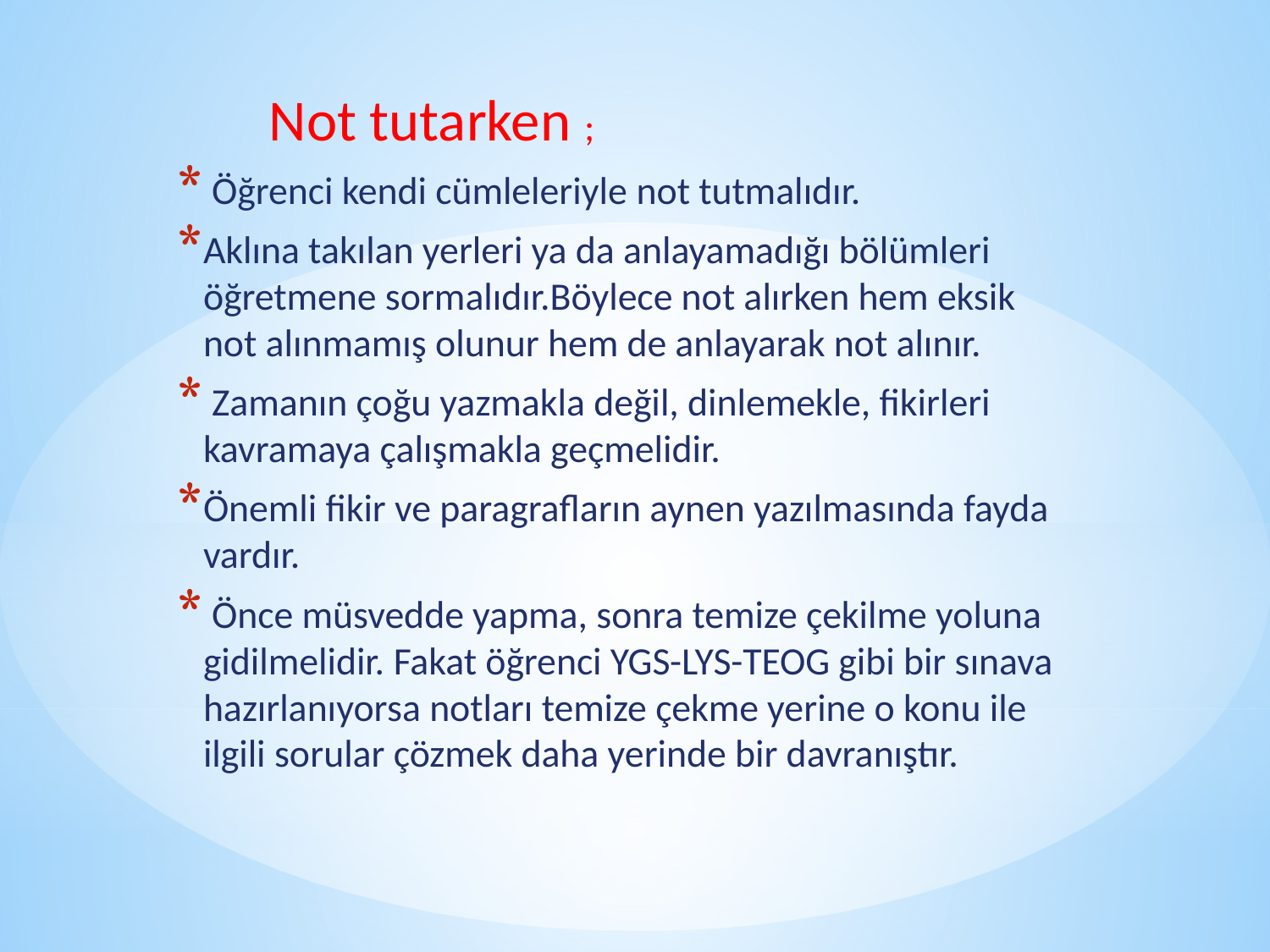

Not tutarken ;
 Öğrenci kendi cümleleriyle not tutmalıdır.
Aklına takılan yerleri ya da anlayamadığı bölümleri öğretmene sormalıdır.Böylece not alırken hem eksik not alınmamış olunur hem de anlayarak not alınır.
 Zamanın çoğu yazmakla değil, dinlemekle, fikirleri kavramaya çalışmakla geçmelidir.
Önemli fikir ve paragrafların aynen yazılmasında fayda vardır.
 Önce müsvedde yapma, sonra temize çekilme yoluna gidilmelidir. Fakat öğrenci YGS-LYS-TEOG gibi bir sınava hazırlanıyorsa notları temize çekme yerine o konu ile ilgili sorular çözmek daha yerinde bir davranıştır.